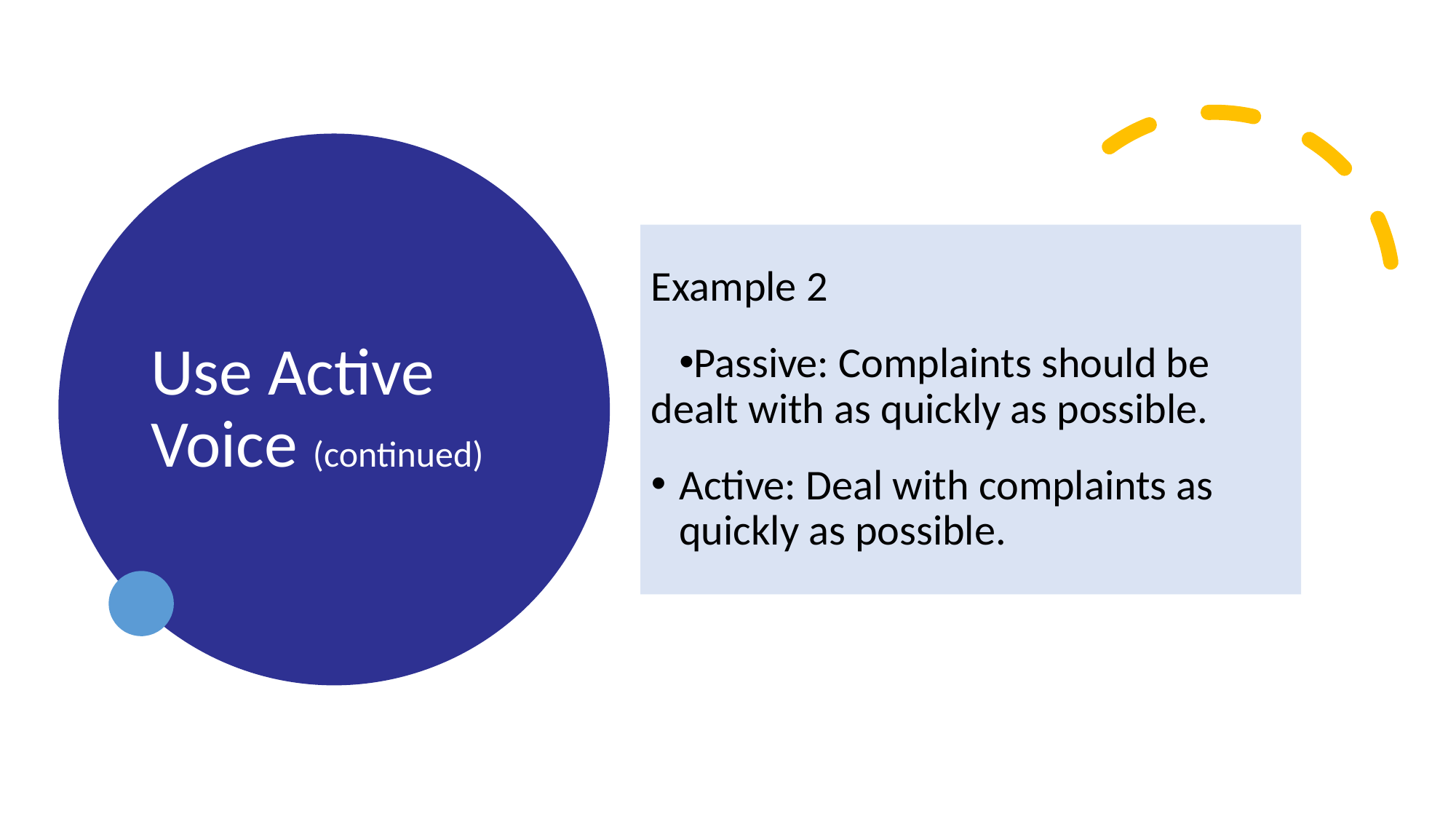

# Use Active Voice (continued)
Example 2
Passive: Complaints should be dealt with as quickly as possible.
Active: Deal with complaints as quickly as possible.